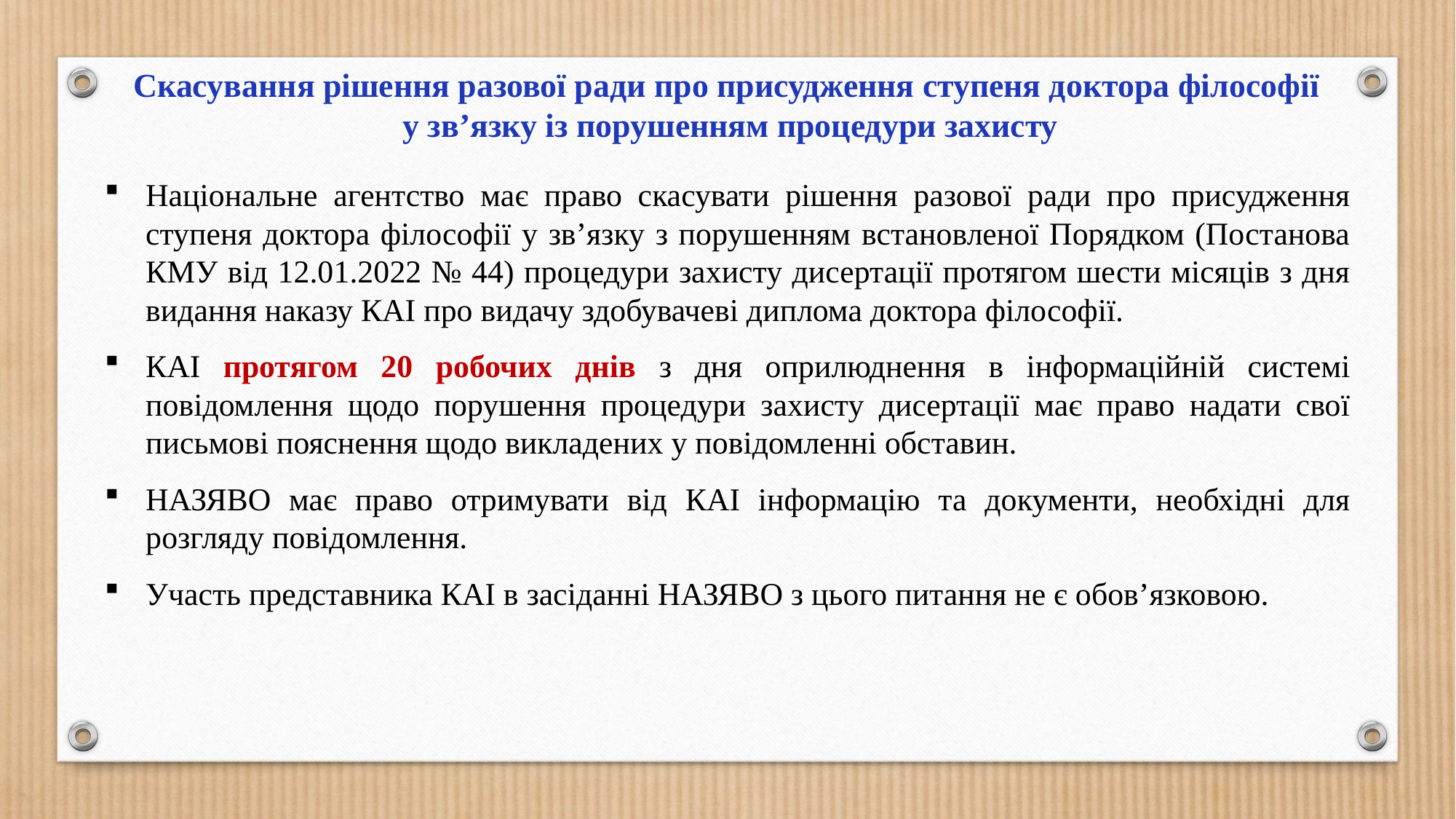

Скасування рішення разової ради про присудження ступеня доктора філософії
у зв’язку із порушенням процедури захисту
Національне агентство має право скасувати рішення разової ради про присудження ступеня доктора філософії у зв’язку з порушенням встановленої Порядком (Постанова КМУ від 12.01.2022 № 44) процедури захисту дисертації протягом шести місяців з дня видання наказу КАІ про видачу здобувачеві диплома доктора філософії.
КАІ протягом 20 робочих днів з дня оприлюднення в інформаційній системі повідомлення щодо порушення процедури захисту дисертації має право надати свої письмові пояснення щодо викладених у повідомленні обставин.
НАЗЯВО має право отримувати від КАІ інформацію та документи, необхідні для розгляду повідомлення.
Участь представника КАІ в засіданні НАЗЯВО з цього питання не є обов’язковою.